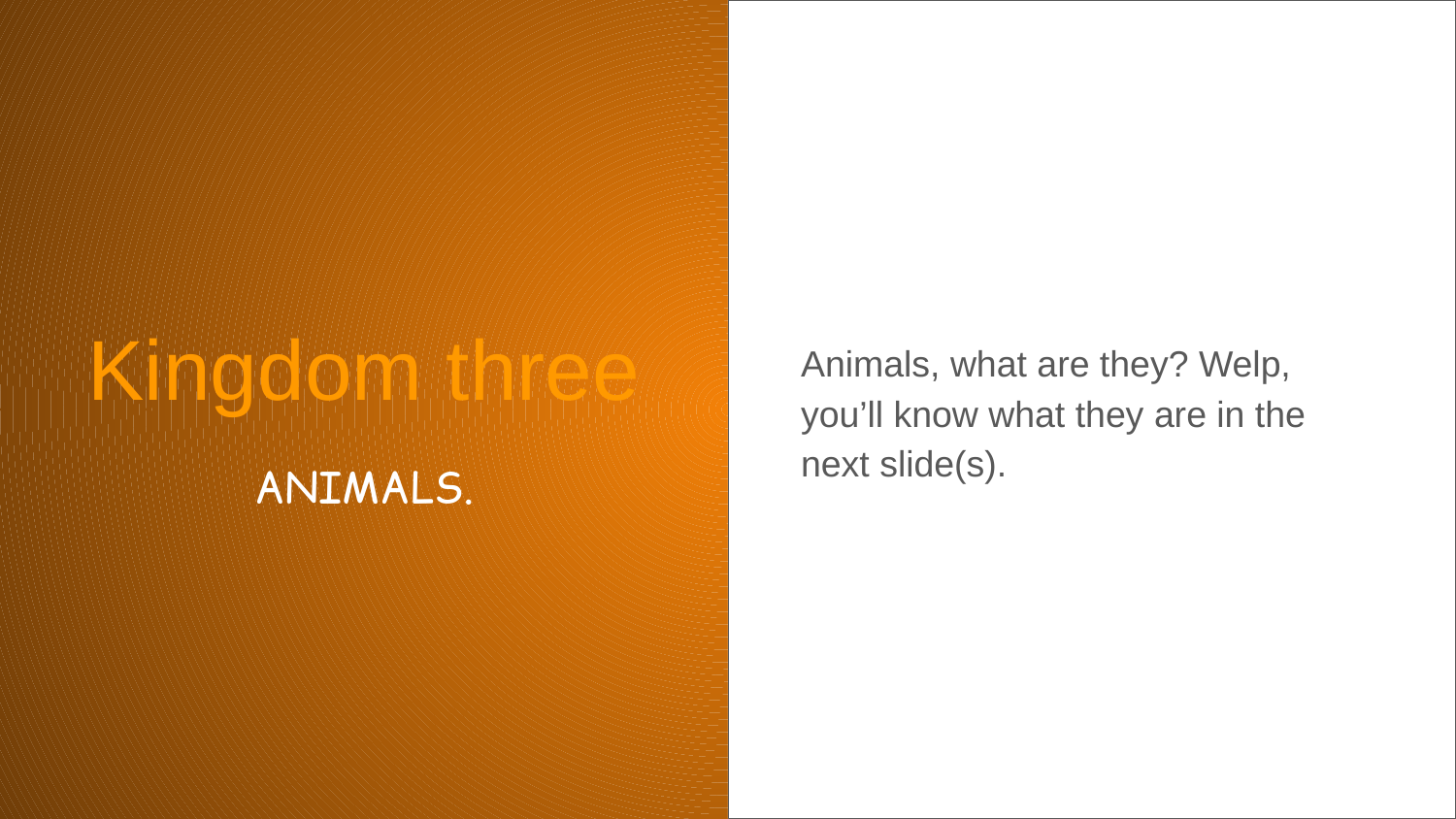

Animals, what are they? Welp, you’ll know what they are in the next slide(s).
# Kingdom three
ANIMALS.